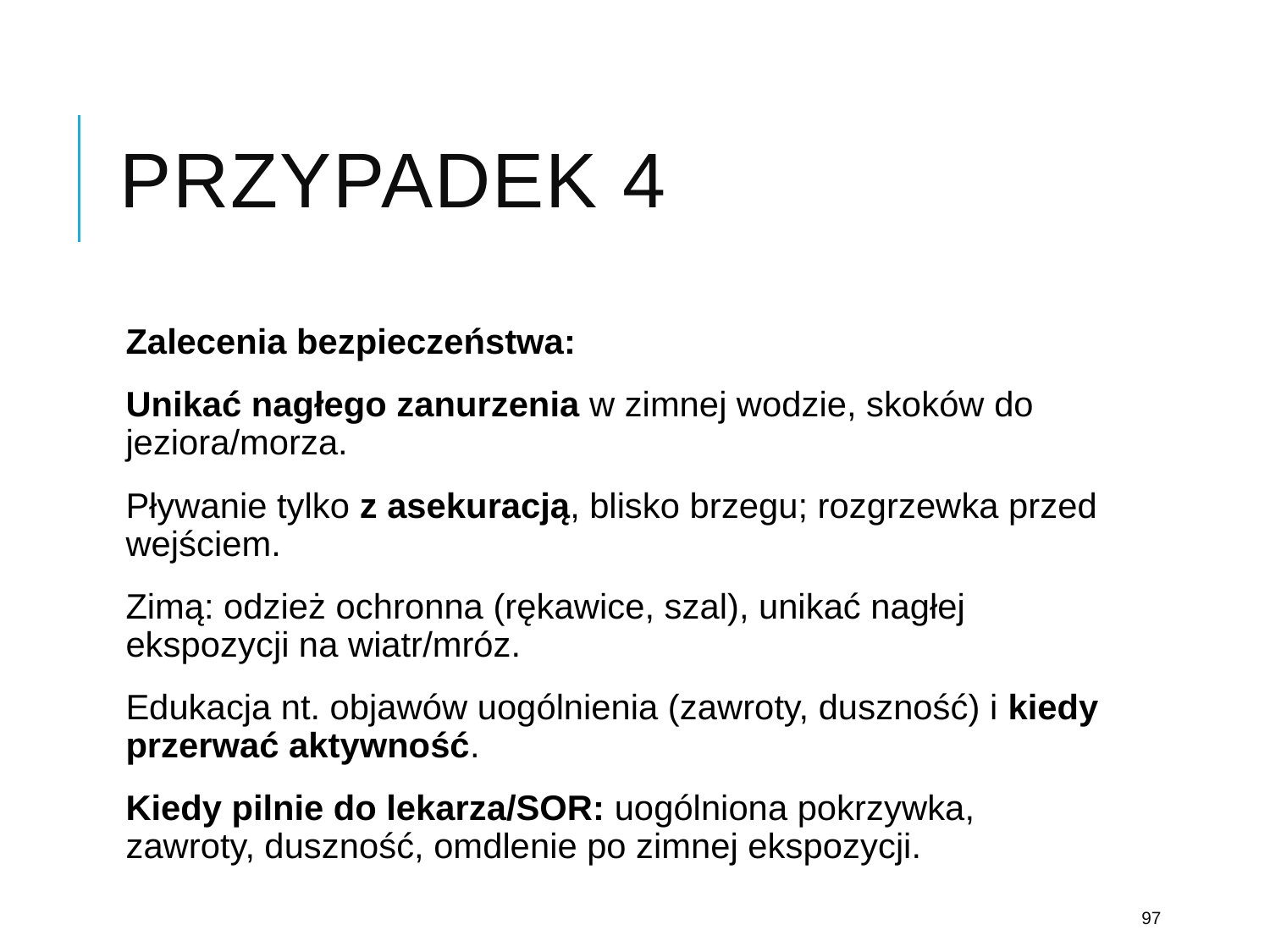

# Przypadek 4
Zalecenia bezpieczeństwa:
Unikać nagłego zanurzenia w zimnej wodzie, skoków do jeziora/morza.
Pływanie tylko z asekuracją, blisko brzegu; rozgrzewka przed wejściem.
Zimą: odzież ochronna (rękawice, szal), unikać nagłej ekspozycji na wiatr/mróz.
Edukacja nt. objawów uogólnienia (zawroty, duszność) i kiedy przerwać aktywność.
Kiedy pilnie do lekarza/SOR: uogólniona pokrzywka, zawroty, duszność, omdlenie po zimnej ekspozycji.

97